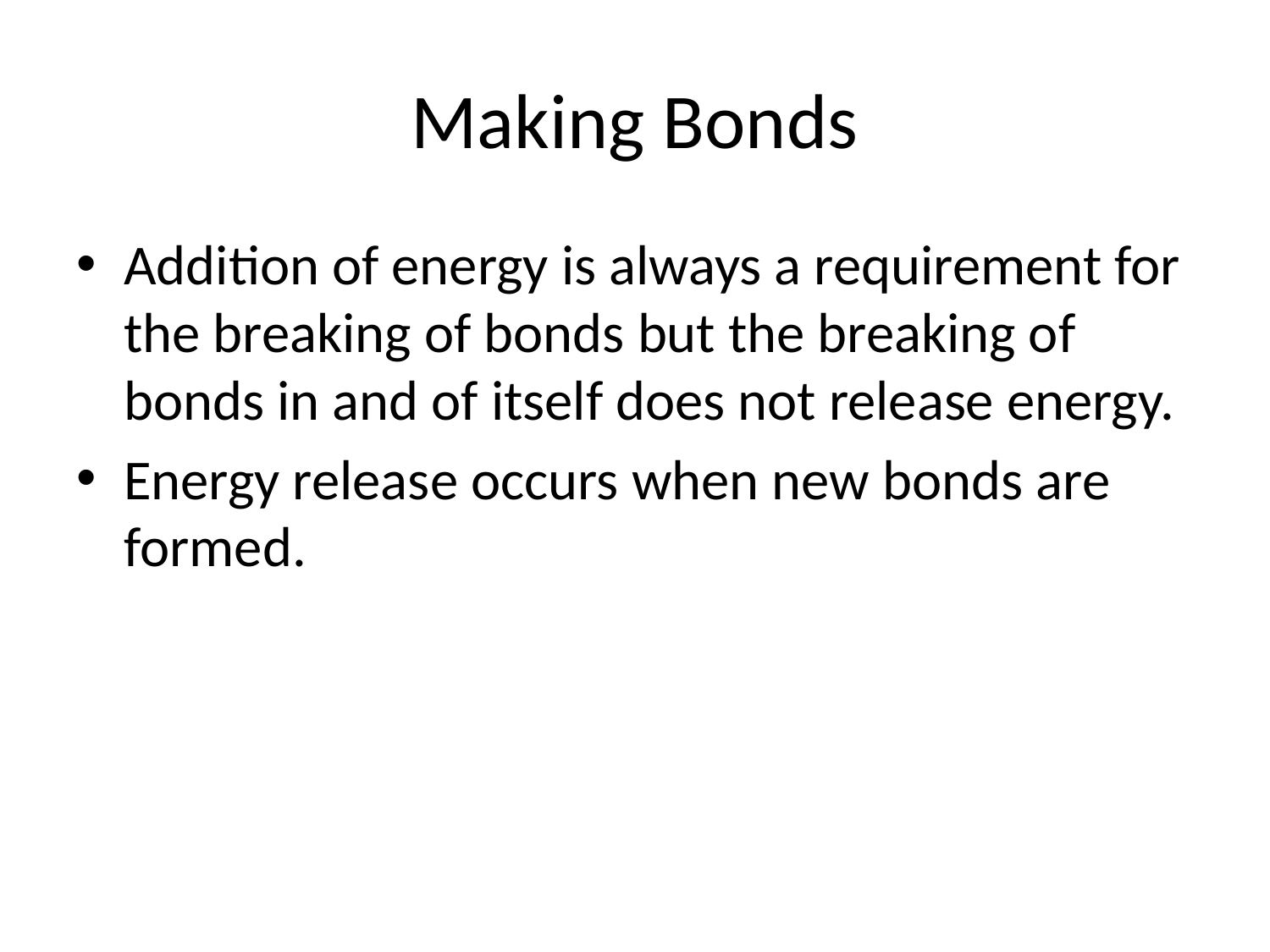

# Making Bonds
Addition of energy is always a requirement for the breaking of bonds but the breaking of bonds in and of itself does not release energy.
Energy release occurs when new bonds are formed.